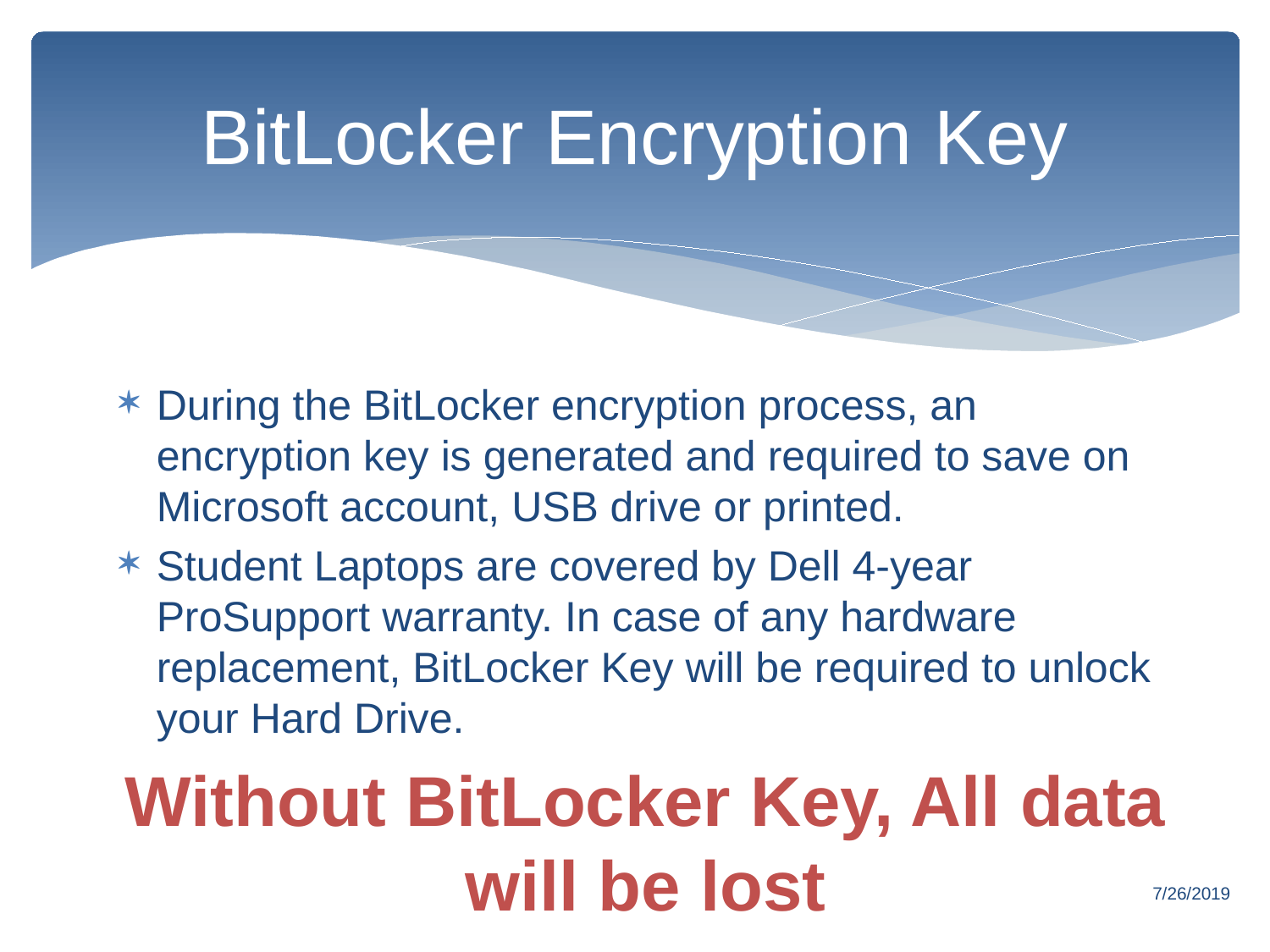

# BitLocker Encryption Key
During the BitLocker encryption process, an encryption key is generated and required to save on Microsoft account, USB drive or printed.
Student Laptops are covered by Dell 4-year ProSupport warranty. In case of any hardware replacement, BitLocker Key will be required to unlock your Hard Drive.
Without BitLocker Key, All data will be lost
7/26/2019